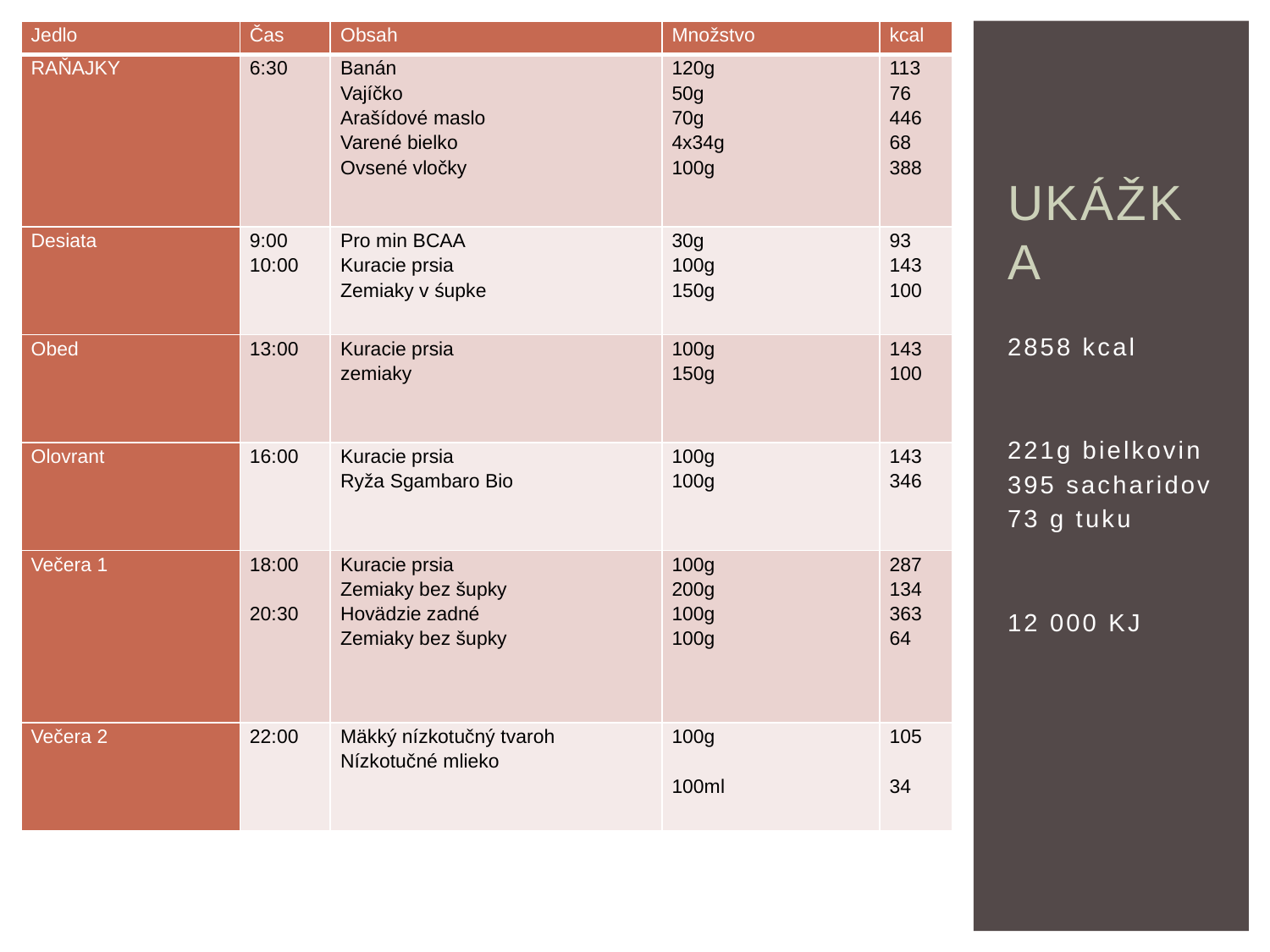

| Jedlo | Čas | Obsah | Množstvo | kcal |
| --- | --- | --- | --- | --- |
| RAŇAJKY | 6:30 | Banán Vajíčko Arašídové maslo Varené bielko Ovsené vločky | 120g 50g 70g 4x34g 100g | 113 76 446 68 388 |
| Desiata | 9:00 10:00 | Pro min BCAA Kuracie prsia Zemiaky v śupke | 30g 100g 150g | 93 143 100 |
| Obed | 13:00 | Kuracie prsia zemiaky | 100g 150g | 143 100 |
| Olovrant | 16:00 | Kuracie prsia Ryža Sgambaro Bio | 100g 100g | 143 346 |
| Večera 1 | 18:00   20:30 | Kuracie prsia Zemiaky bez šupky Hovädzie zadné Zemiaky bez šupky | 100g 200g 100g 100g | 287 134 363 64 |
| Večera 2 | 22:00 | Mäkký nízkotučný tvaroh Nízkotučné mlieko | 100g   100ml | 105   34 |
# Ukážka

2858 kcal

221g bielkovin
395 sacharidov
73 g tuku

12 000 KJ